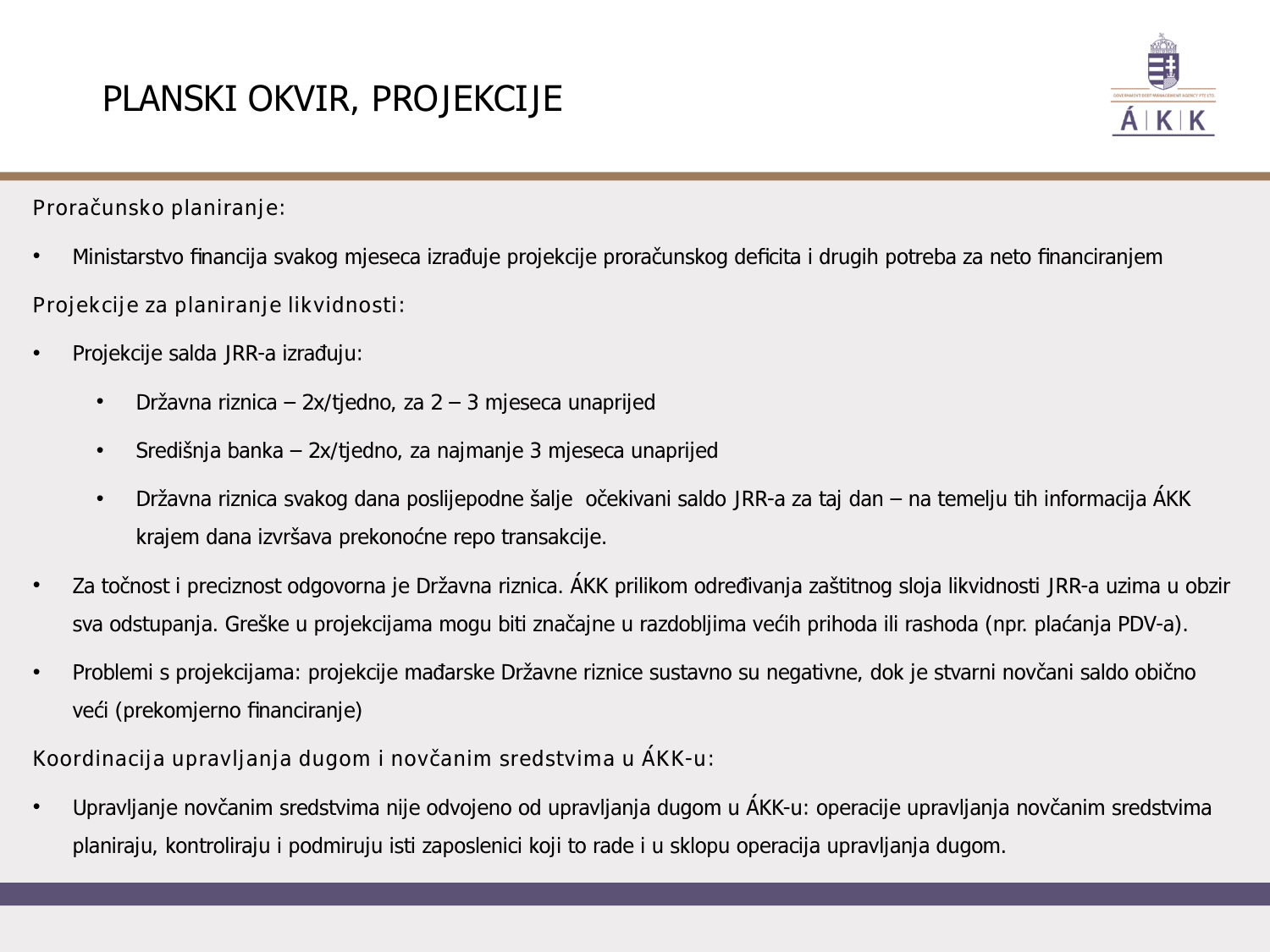

Planski okvir, projekcije

Proračunsko planiranje:
Ministarstvo financija svakog mjeseca izrađuje projekcije proračunskog deficita i drugih potreba za neto financiranjem
Projekcije za planiranje likvidnosti:
Projekcije salda JRR-a izrađuju:
Državna riznica – 2x/tjedno, za 2 – 3 mjeseca unaprijed
Središnja banka – 2x/tjedno, za najmanje 3 mjeseca unaprijed
Državna riznica svakog dana poslijepodne šalje  očekivani saldo JRR-a za taj dan – na temelju tih informacija ÁKK krajem dana izvršava prekonoćne repo transakcije.
Za točnost i preciznost odgovorna je Državna riznica. ÁKK prilikom određivanja zaštitnog sloja likvidnosti JRR-a uzima u obzir sva odstupanja. Greške u projekcijama mogu biti značajne u razdobljima većih prihoda ili rashoda (npr. plaćanja PDV-a).
Problemi s projekcijama: projekcije mađarske Državne riznice sustavno su negativne, dok je stvarni novčani saldo obično veći (prekomjerno financiranje)
Koordinacija upravljanja dugom i novčanim sredstvima u ÁKK-u:
Upravljanje novčanim sredstvima nije odvojeno od upravljanja dugom u ÁKK-u: operacije upravljanja novčanim sredstvima planiraju, kontroliraju i podmiruju isti zaposlenici koji to rade i u sklopu operacija upravljanja dugom.